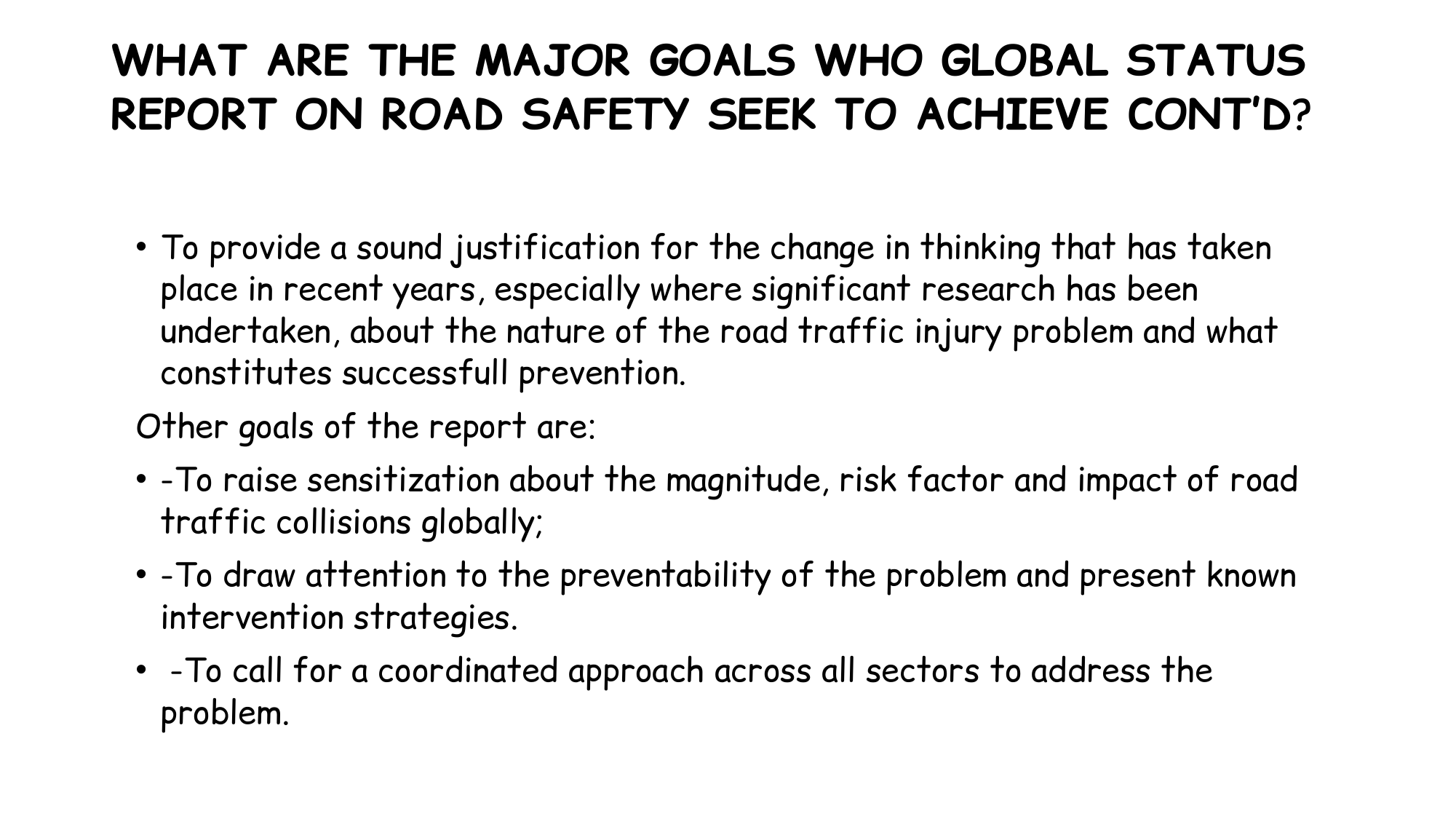

# WHAT ARE THE MAJOR GOALS WHO GLOBAL STATUS REPORT ON ROAD SAFETY SEEK TO ACHIEVE CONT’D?
To provide a sound justification for the change in thinking that has taken place in recent years, especially where significant research has been undertaken, about the nature of the road traffic injury problem and what constitutes successfull prevention.
Other goals of the report are:
-To raise sensitization about the magnitude, risk factor and impact of road traffic collisions globally;
-To draw attention to the preventability of the problem and present known intervention strategies.
 -To call for a coordinated approach across all sectors to address the problem.